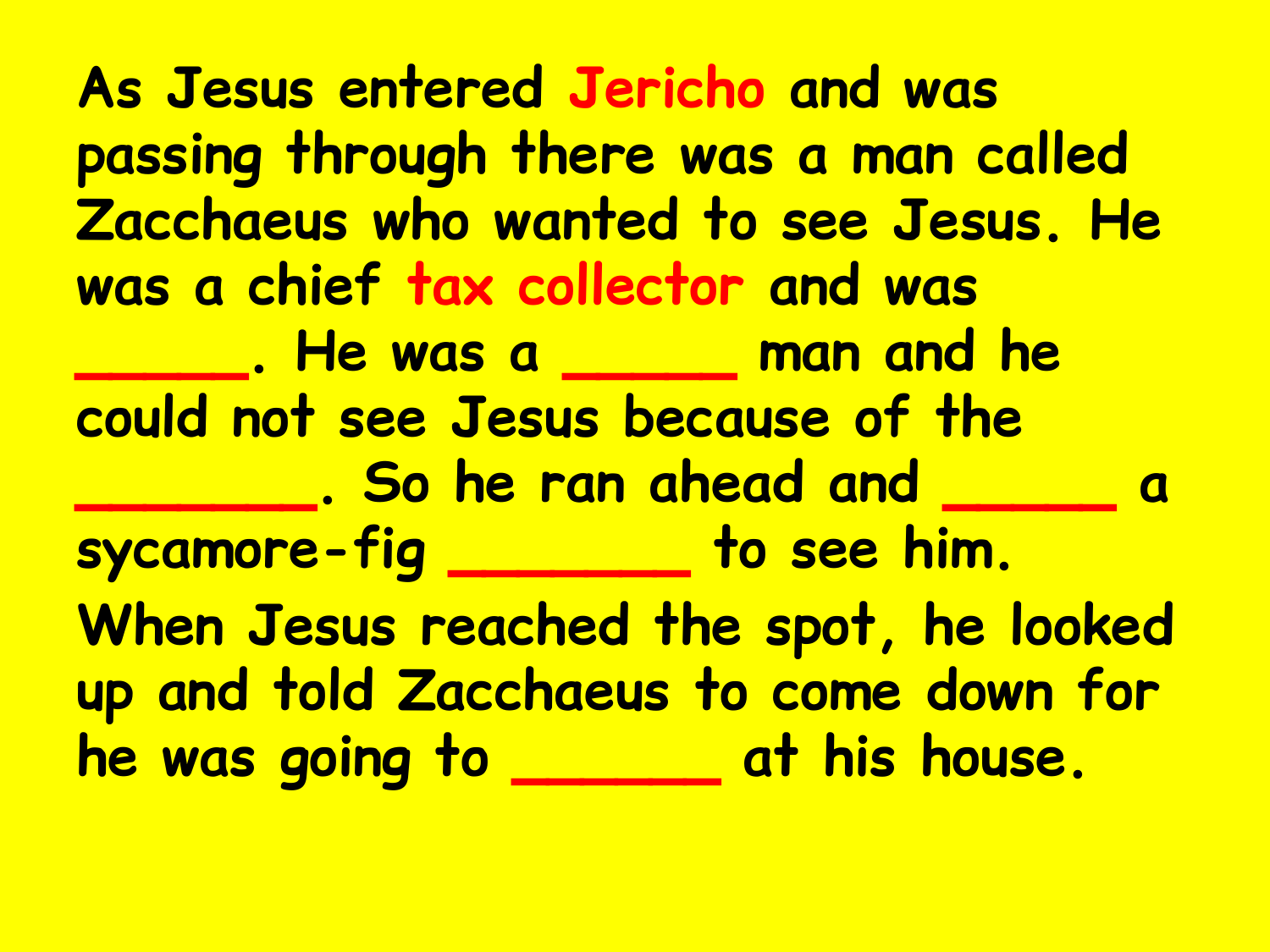

As Jesus entered Jericho and was passing through there was a man called Zacchaeus who wanted to see Jesus. He was a chief tax collector and was _____. He was a _____ man and he could not see Jesus because of the _______. So he ran ahead and _____ a sycamore-fig _______ to see him.
When Jesus reached the spot, he looked up and told Zacchaeus to come down for he was going to ______ at his house.